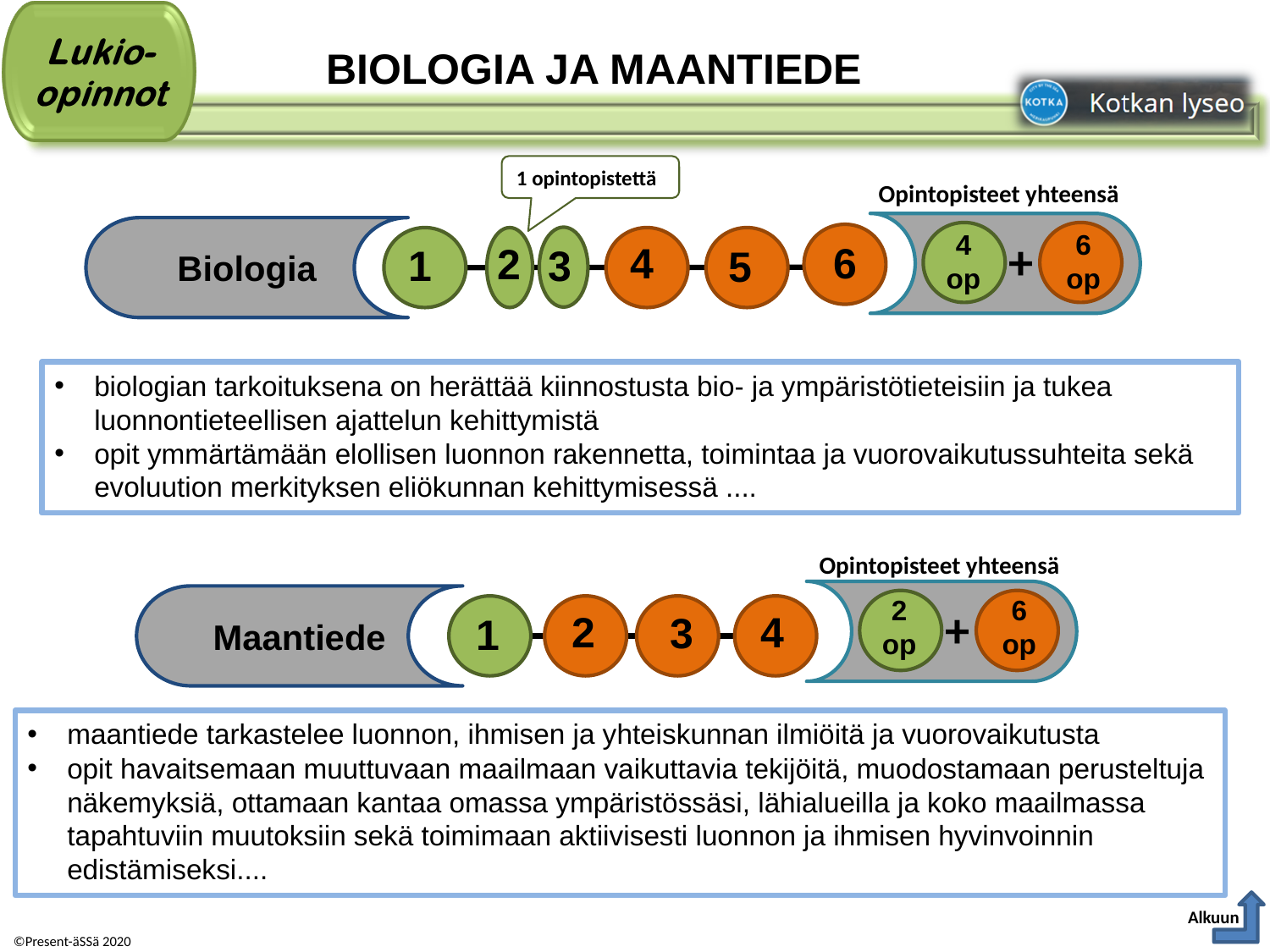

# BIOLOGIA JA MAANTIEDE
1 opintopistettä
Opintopisteet yhteensä
4 op
6 op

6
Biologia
4
5

+

2
1
3
biologian tarkoituksena on herättää kiinnostusta bio- ja ympäristötieteisiin ja tukea luonnontieteellisen ajattelun kehittymistä
opit ymmärtämään elollisen luonnon rakennetta, toimintaa ja vuorovaikutussuhteita sekä evoluution merkityksen eliökunnan kehittymisessä ....
Opintopisteet yhteensä
2 op
6 op

Maantiede
2
4
3

+

1
maantiede tarkastelee luonnon, ihmisen ja yhteiskunnan ilmiöitä ja vuorovaikutusta
opit havaitsemaan muuttuvaan maailmaan vaikuttavia tekijöitä, muodostamaan perusteltuja näkemyksiä, ottamaan kantaa omassa ympäristössäsi, lähialueilla ja koko maailmassa tapahtuviin muutoksiin sekä toimimaan aktiivisesti luonnon ja ihmisen hyvinvoinnin edistämiseksi....

Alkuun